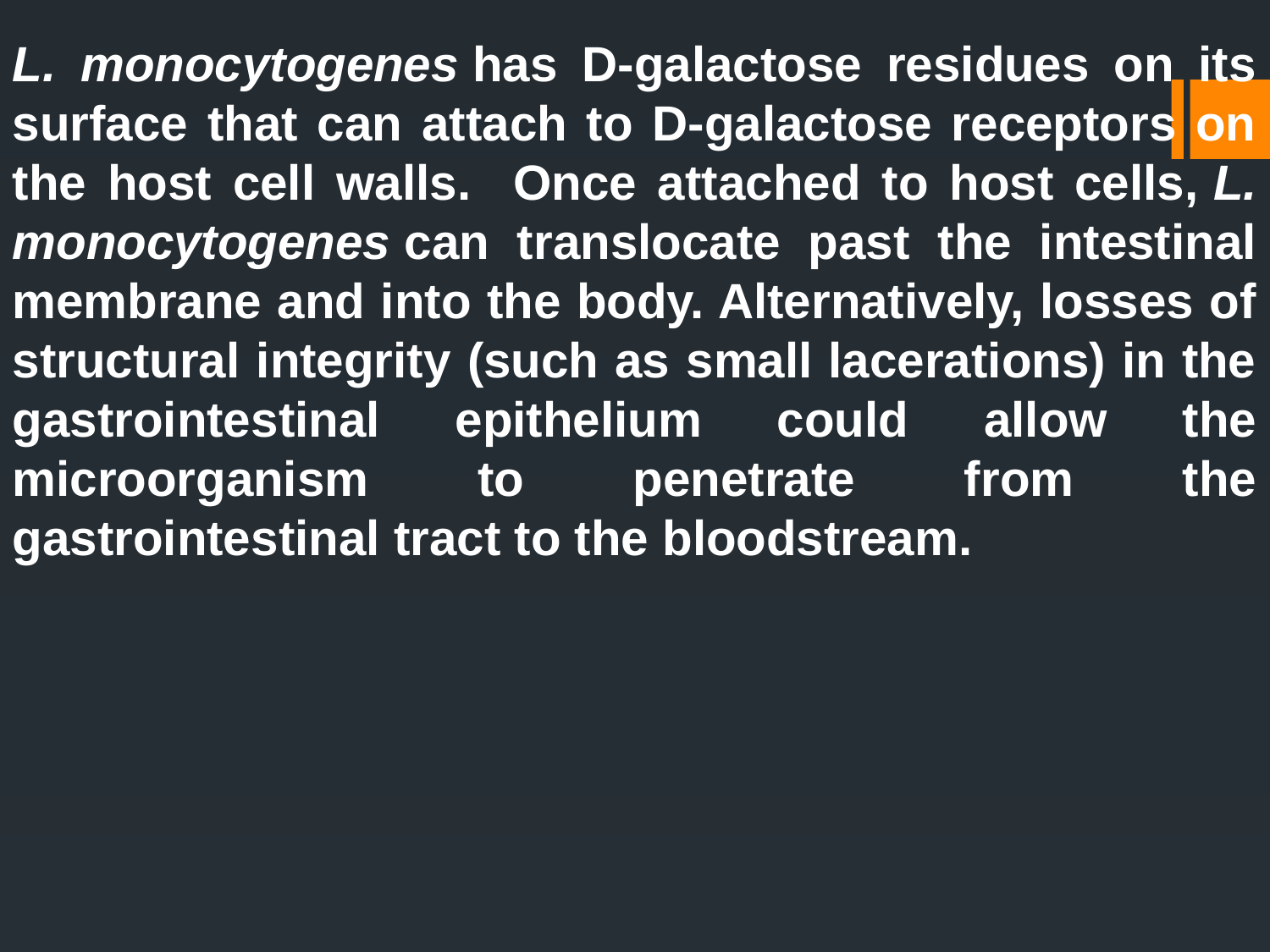

L. monocytogenes has D-galactose residues on its surface that can attach to D-galactose receptors on the host cell walls.  Once attached to host cells, L. monocytogenes can translocate past the intestinal membrane and into the body. Alternatively, losses of structural integrity (such as small lacerations) in the gastrointestinal epithelium could allow the microorganism to penetrate from the gastrointestinal tract to the bloodstream.